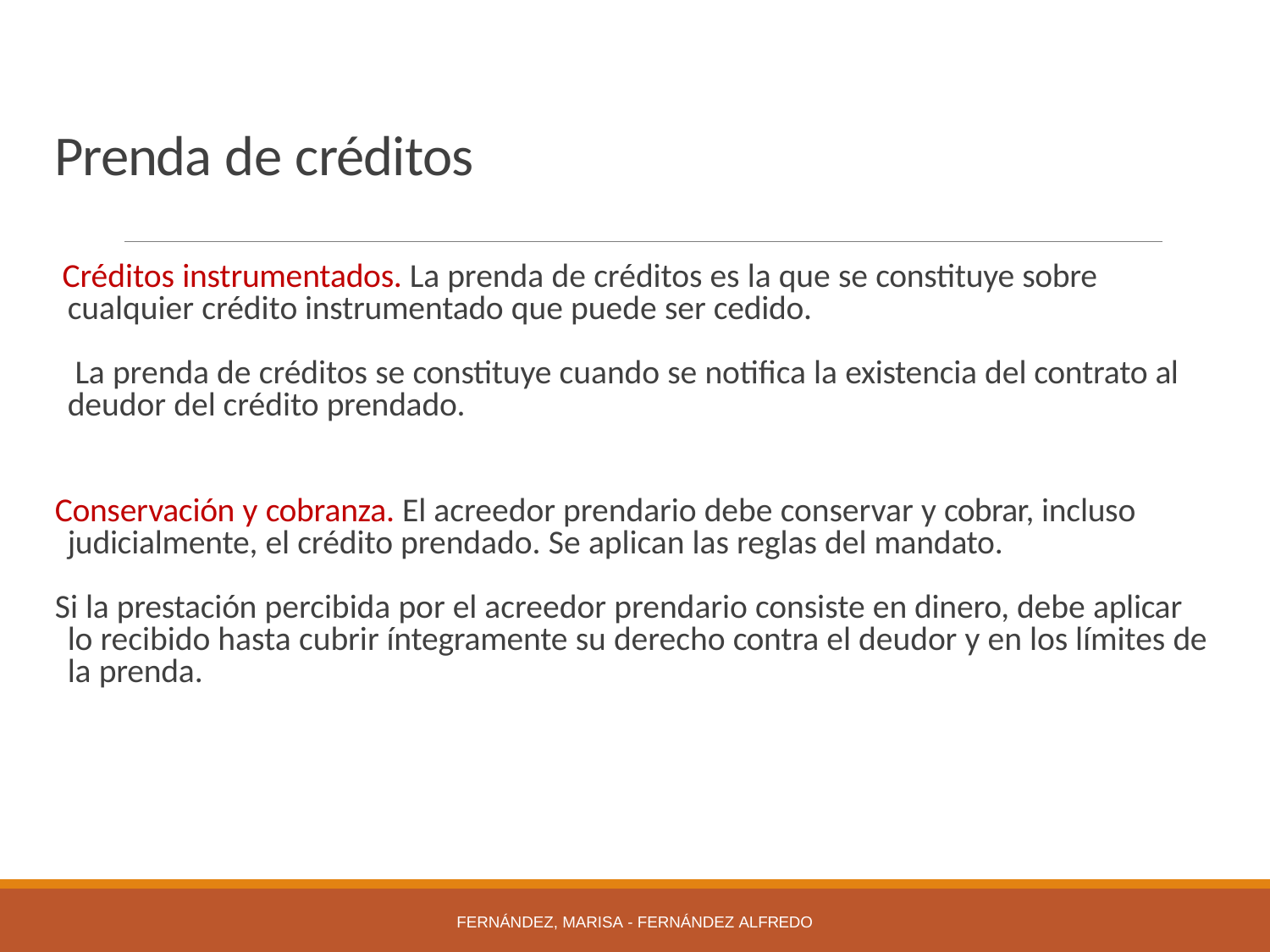

# Prenda de créditos
Créditos instrumentados. La prenda de créditos es la que se constituye sobre cualquier crédito instrumentado que puede ser cedido.
La prenda de créditos se constituye cuando se notifica la existencia del contrato al deudor del crédito prendado.

Conservación y cobranza. El acreedor prendario debe conservar y cobrar, incluso judicialmente, el crédito prendado. Se aplican las reglas del mandato.
Si la prestación percibida por el acreedor prendario consiste en dinero, debe aplicar lo recibido hasta cubrir íntegramente su derecho contra el deudor y en los límites de la prenda.
FERNÁNDEZ, MARISA - FERNÁNDEZ ALFREDO